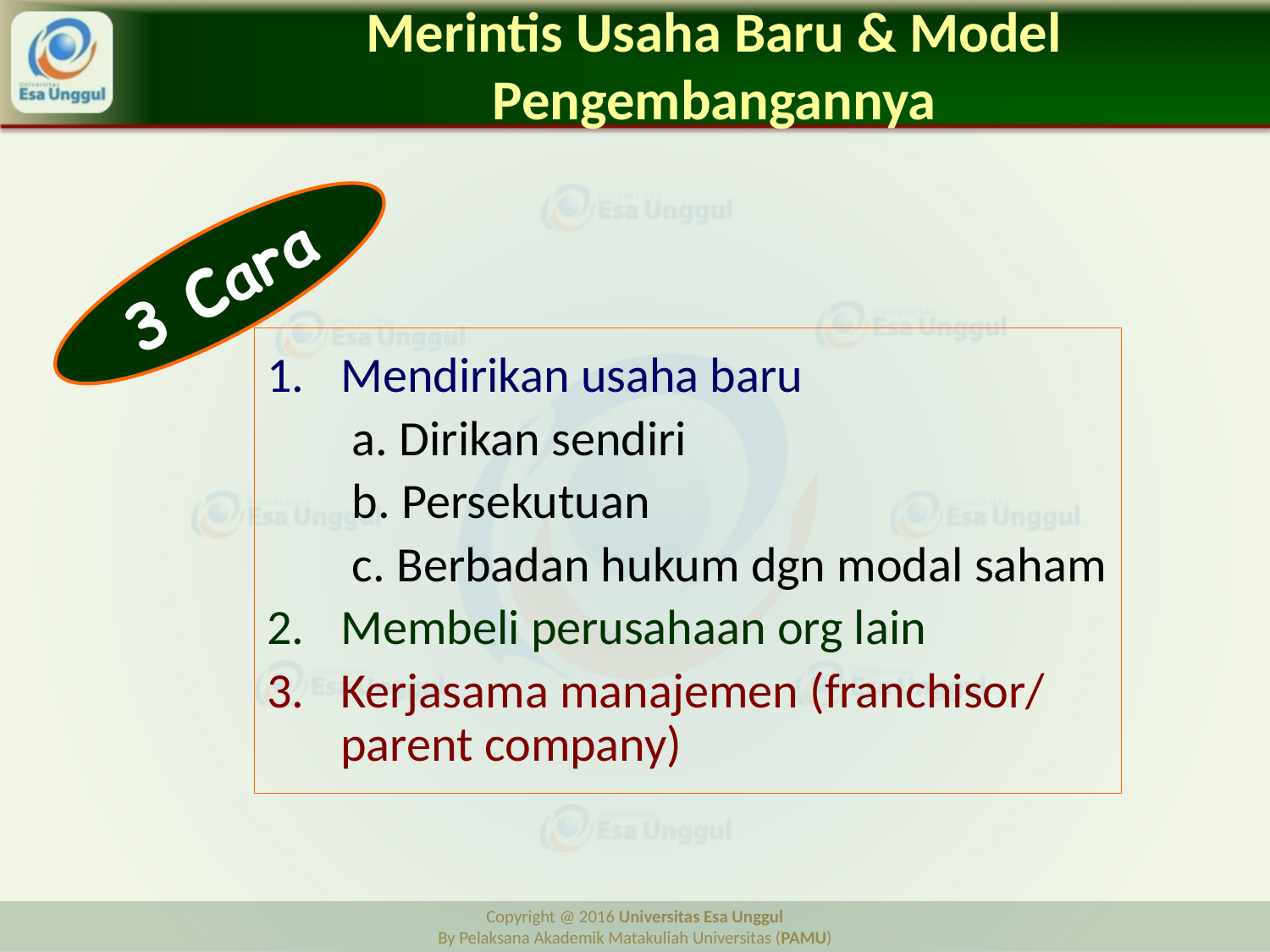

# Merintis Usaha Baru & Model Pengembangannya
3 Cara
Mendirikan usaha baru
	 a. Dirikan sendiri
	 b. Persekutuan
	 c. Berbadan hukum dgn modal saham
Membeli perusahaan org lain
Kerjasama manajemen (franchisor/ parent company)